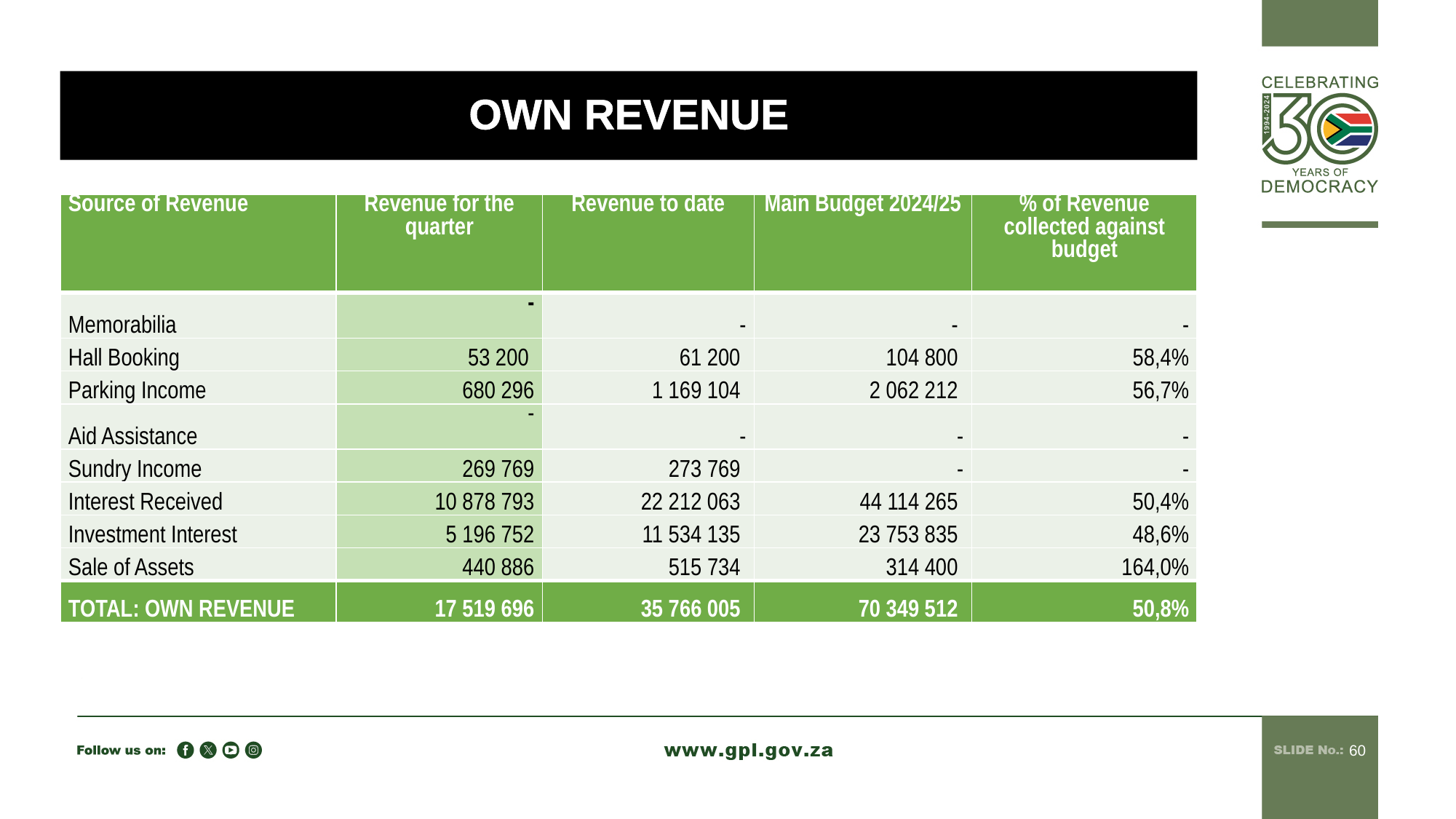

OWN REVENUE
| Source of Revenue | Revenue for the quarter | Revenue to date | Main Budget 2024/25 | % of Revenue collected against budget |
| --- | --- | --- | --- | --- |
| Memorabilia | - | - | - | - |
| Hall Booking | 53 200 | 61 200 | 104 800 | 58,4% |
| Parking Income | 680 296 | 1 169 104 | 2 062 212 | 56,7% |
| Aid Assistance | - | - | - | - |
| Sundry Income | 269 769 | 273 769 | - | - |
| Interest Received | 10 878 793 | 22 212 063 | 44 114 265 | 50,4% |
| Investment Interest | 5 196 752 | 11 534 135 | 23 753 835 | 48,6% |
| Sale of Assets | 440 886 | 515 734 | 314 400 | 164,0% |
| TOTAL: OWN REVENUE | 17 519 696 | 35 766 005 | 70 349 512 | 50,8% |
# `
60